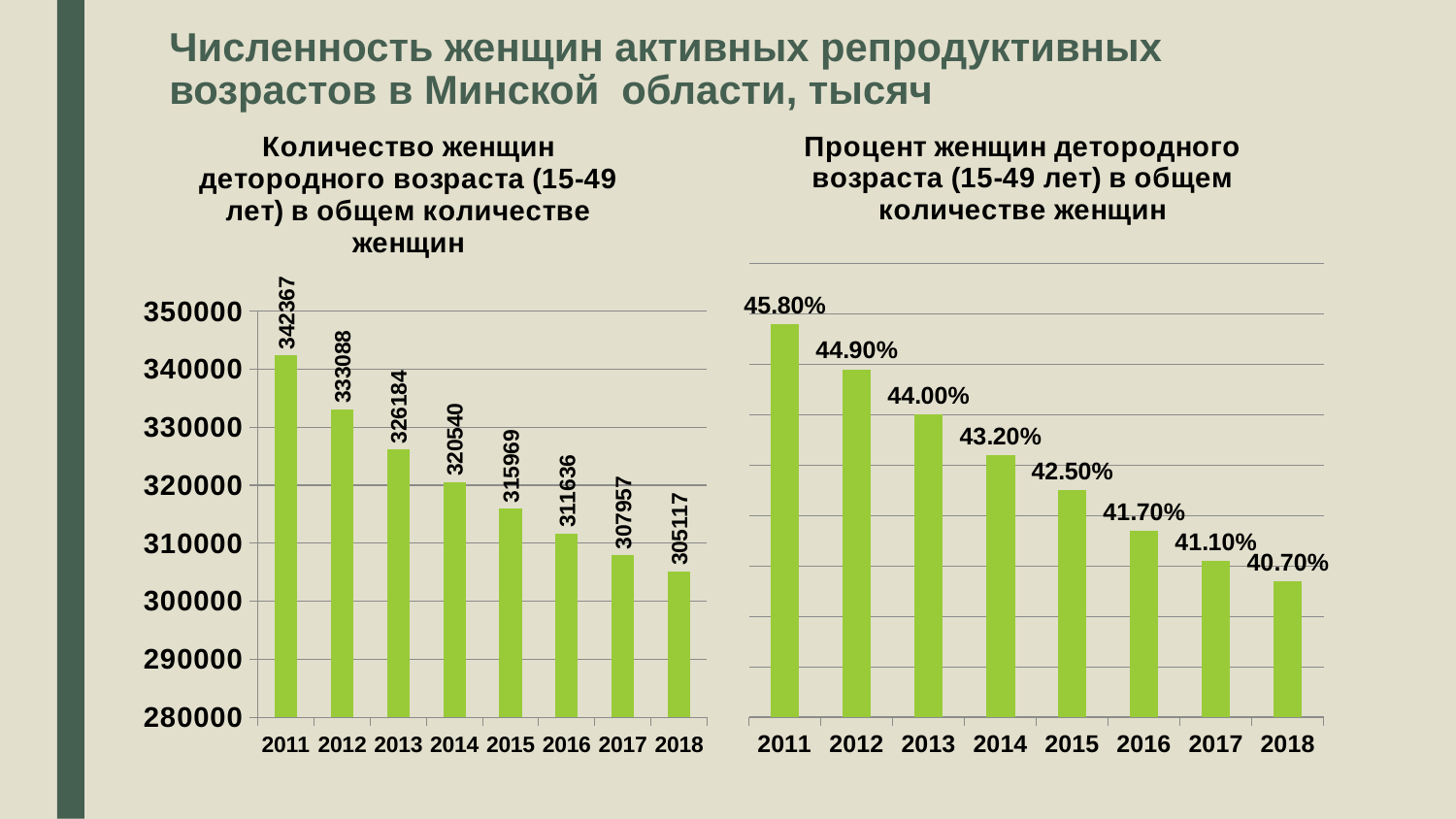

# Численность женщин активных репродуктивных возрастов в Минской  области, тысяч

[unsupported chart]

[unsupported chart]